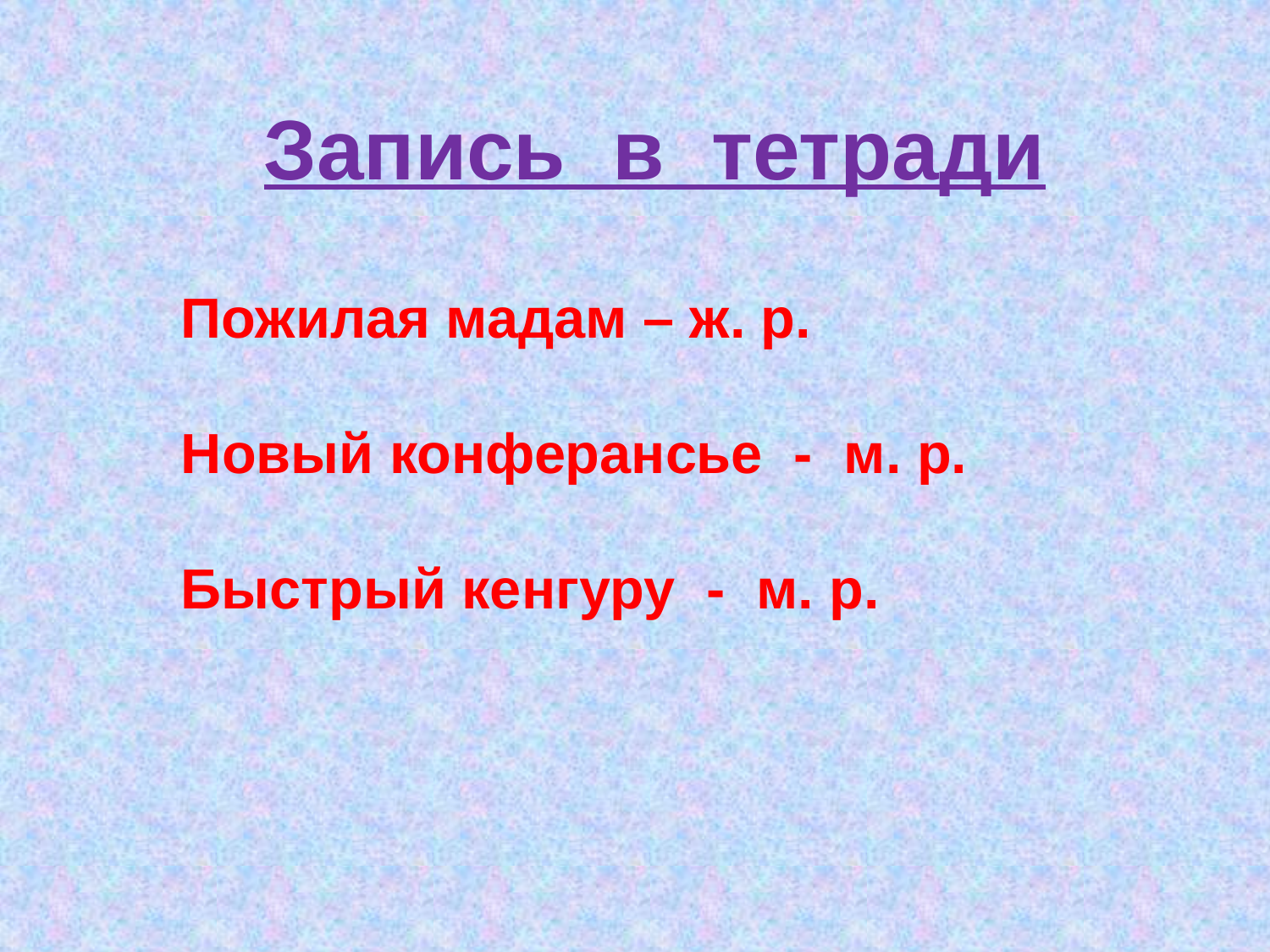

Запись  в  тетради

Пожилая мадам – ж. р.

Новый конферансье  -  м. р.

Быстрый кенгуру  -  м. р.